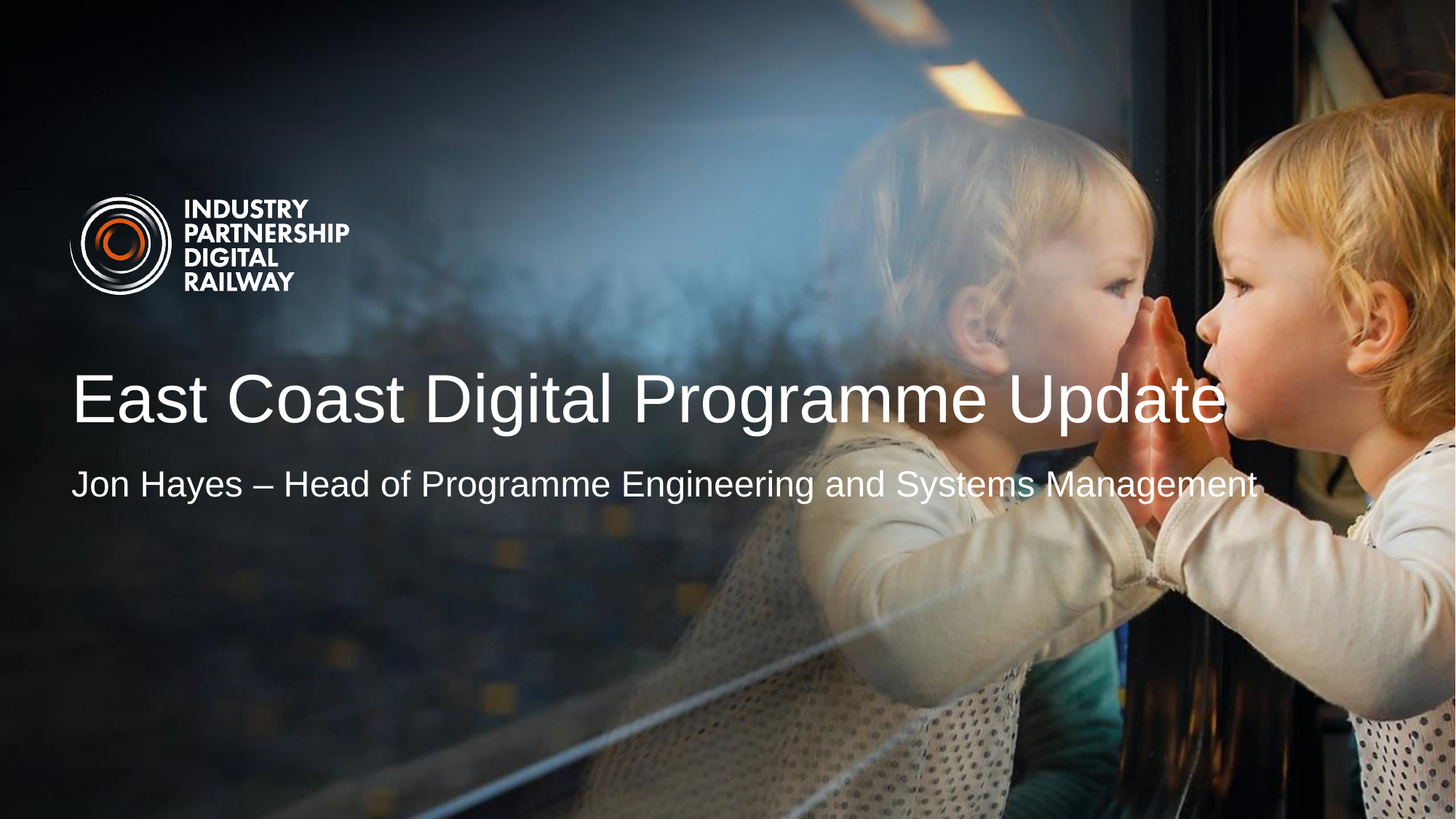

# East Coast Digital Programme Update
Jon Hayes – Head of Programme Engineering and Systems Management